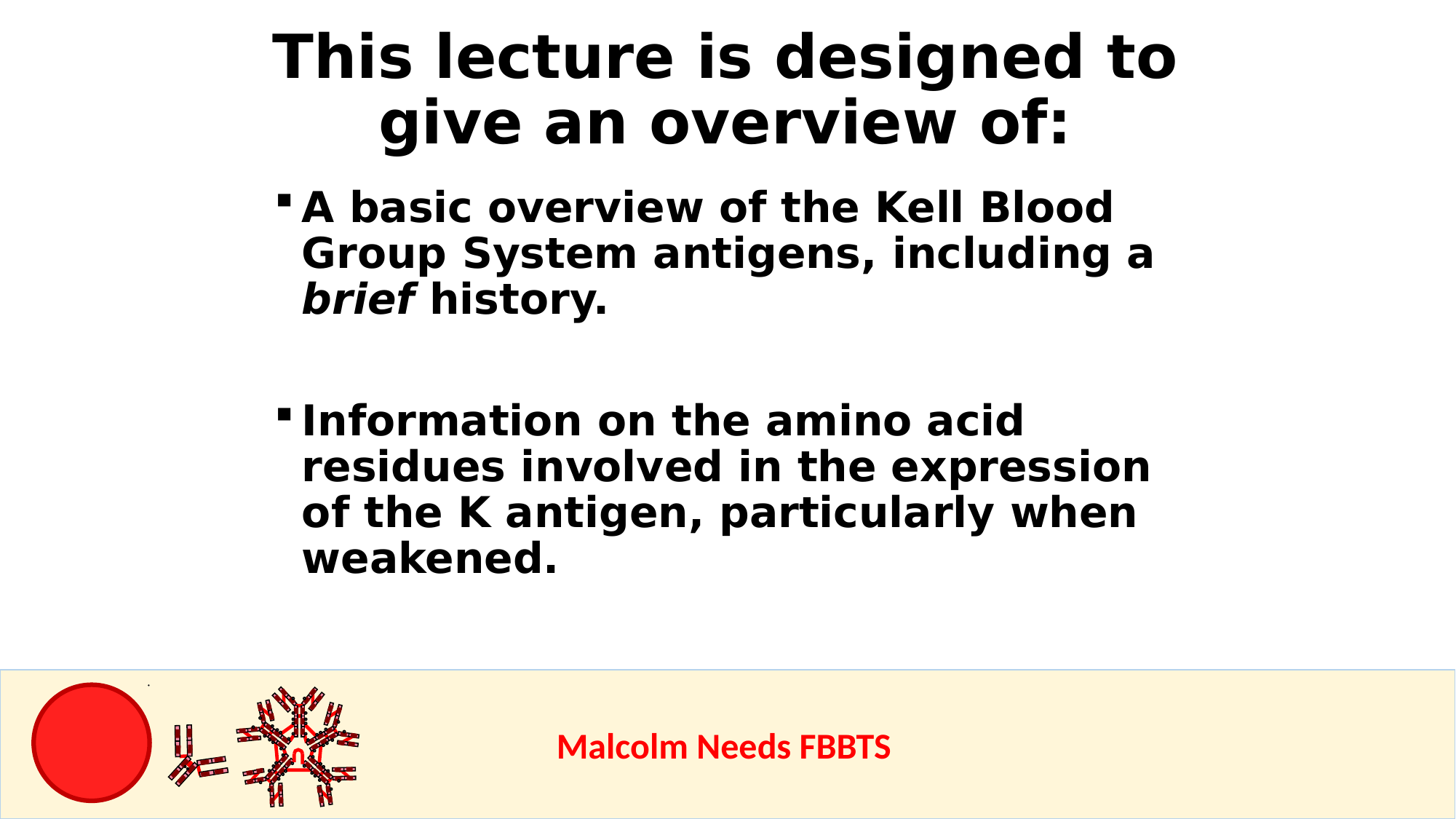

This lecture is designed to give an overview of:
A basic overview of the Kell Blood Group System antigens, including a brief history.

Information on the amino acid residues involved in the expression of the K antigen, particularly when weakened.
					Malcolm Needs FBBTS